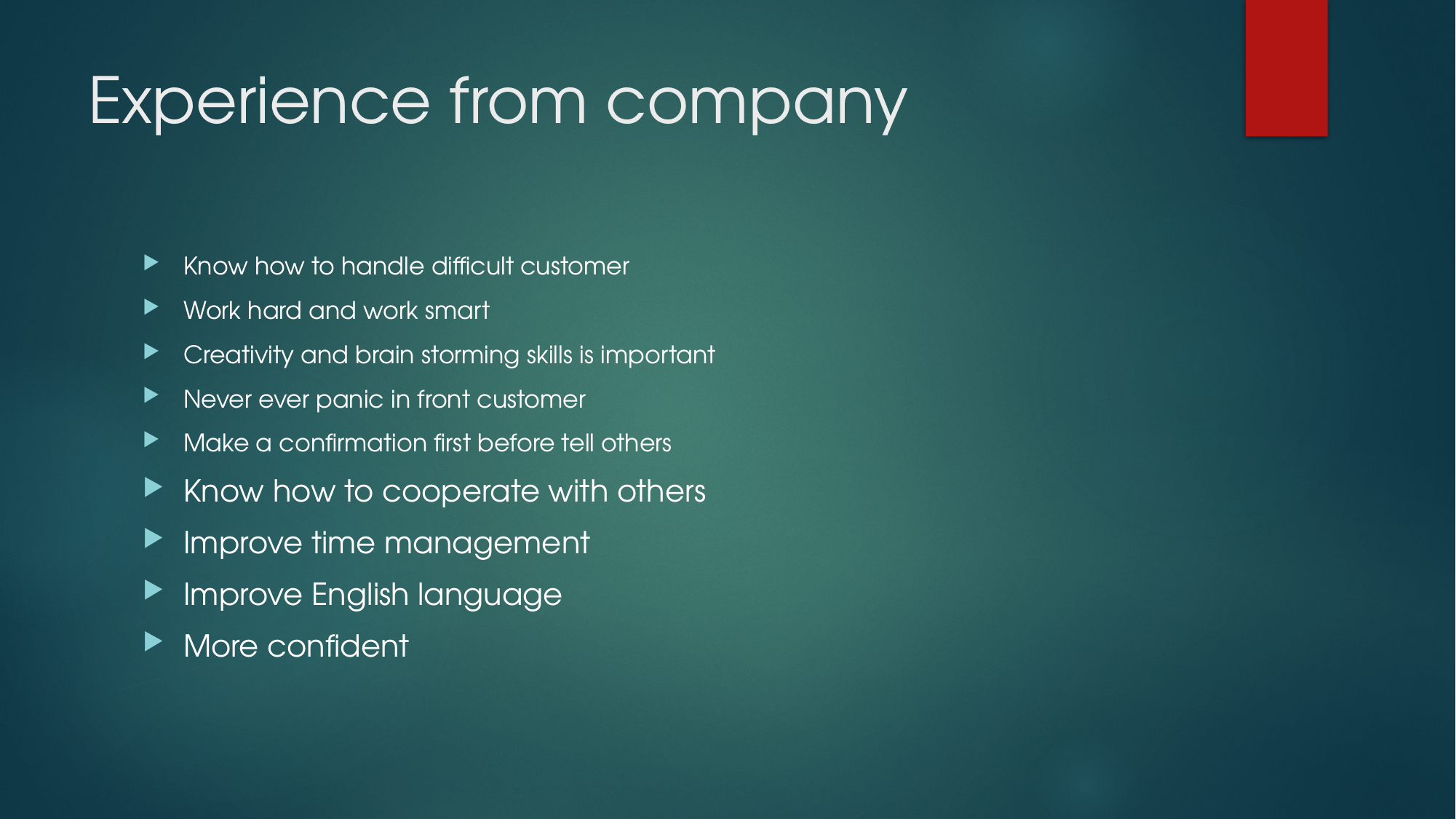

# Experience from company
Know how to handle difficult customer
Work hard and work smart
Creativity and brain storming skills is important
Never ever panic in front customer
Make a confirmation first before tell others
Know how to cooperate with others
Improve time management
Improve English language
More confident